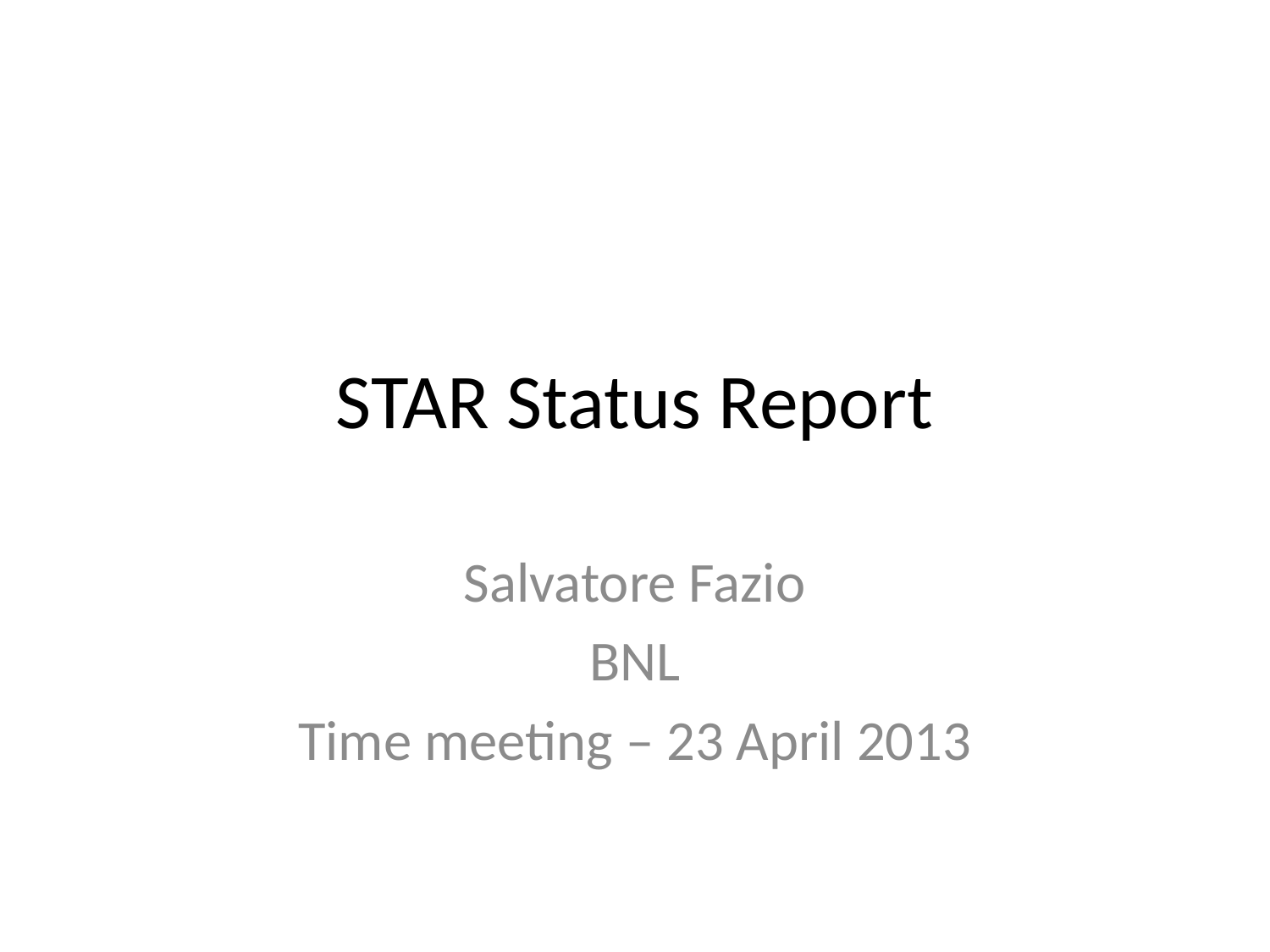

# STAR Status Report
Salvatore Fazio
BNL
Time meeting – 23 April 2013